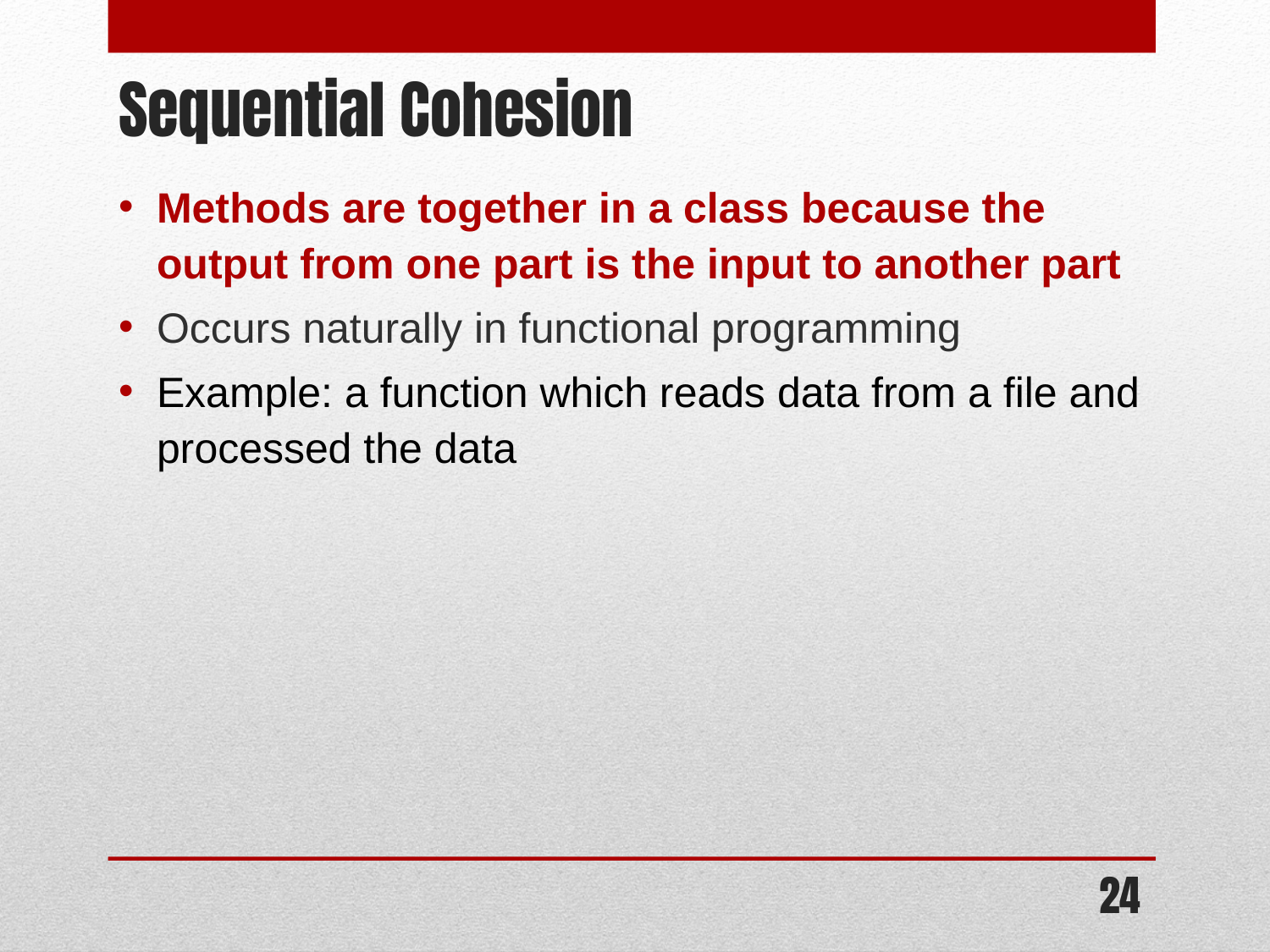

# Sequential Cohesion
Methods are together in a class because the output from one part is the input to another part
Occurs naturally in functional programming
Example: a function which reads data from a file and processed the data

24